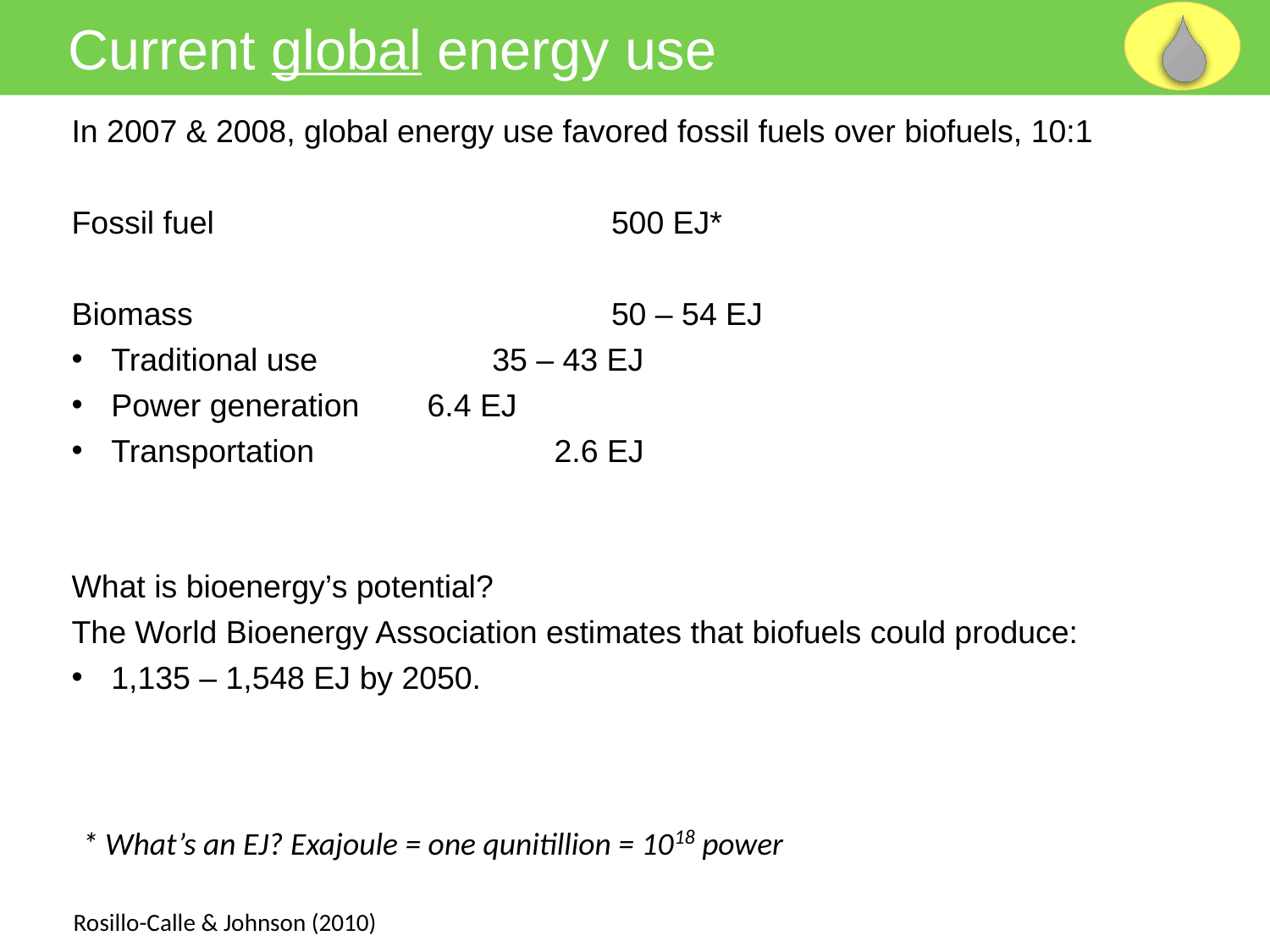

Current global energy use
In 2007 & 2008, global energy use favored fossil fuels over biofuels, 10:1

Fossil fuel				500 EJ*

Biomass				50 – 54 EJ
Traditional use		35 – 43 EJ
Power generation	       6.4 EJ
Transportation		       2.6 EJ
What is bioenergy’s potential?
The World Bioenergy Association estimates that biofuels could produce:
1,135 – 1,548 EJ by 2050.
* What’s an EJ? Exajoule = one qunitillion = 1018 power
Rosillo-Calle & Johnson (2010)